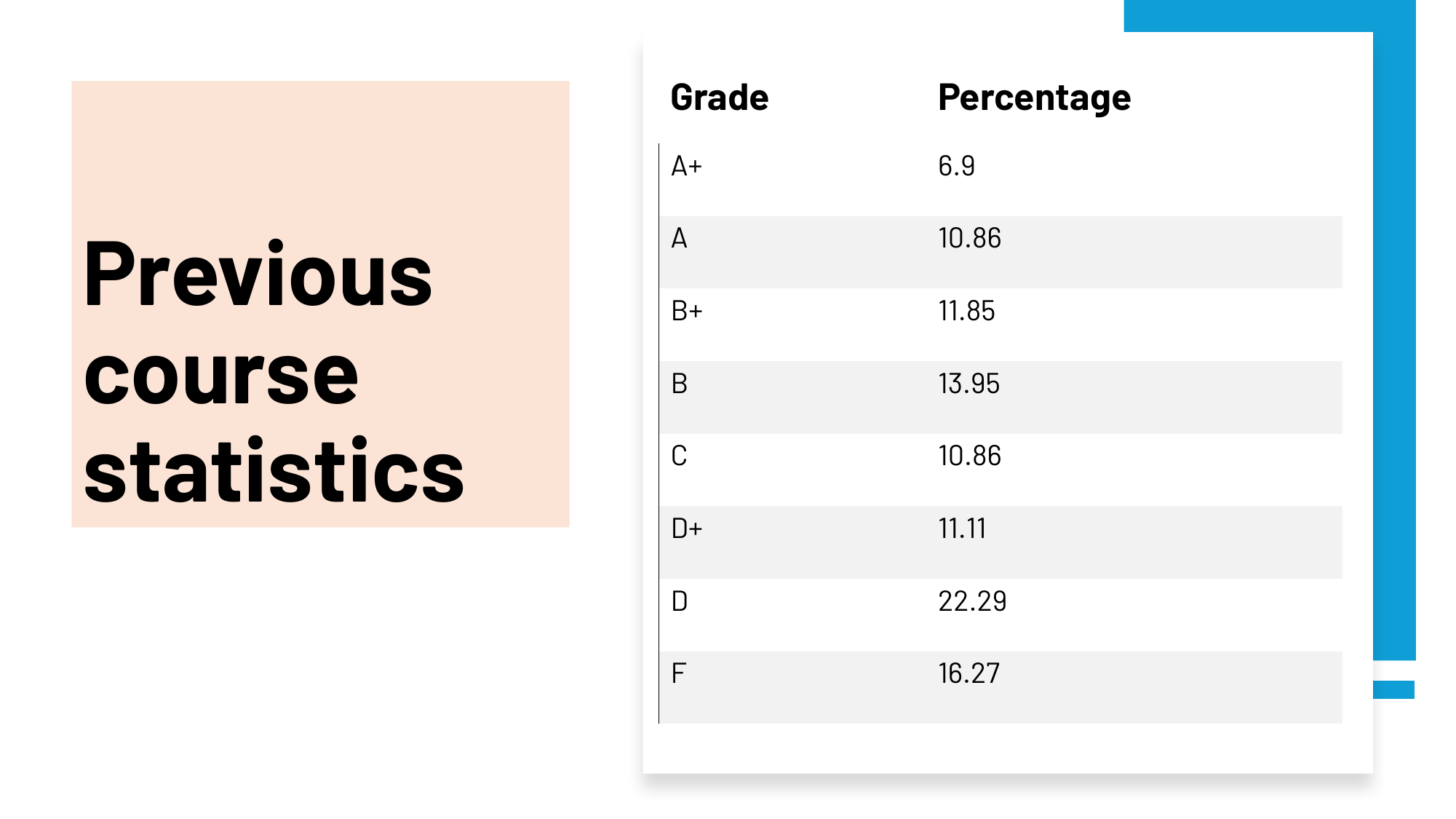

| Grade | Percentage |
| --- | --- |
| A+ | 6.9 |
| A | 10.86 |
| B+ | 11.85 |
| B | 13.95 |
| C | 10.86 |
| D+ | 11.11 |
| D | 22.29 |
| F | 16.27 |
# Previous course statistics